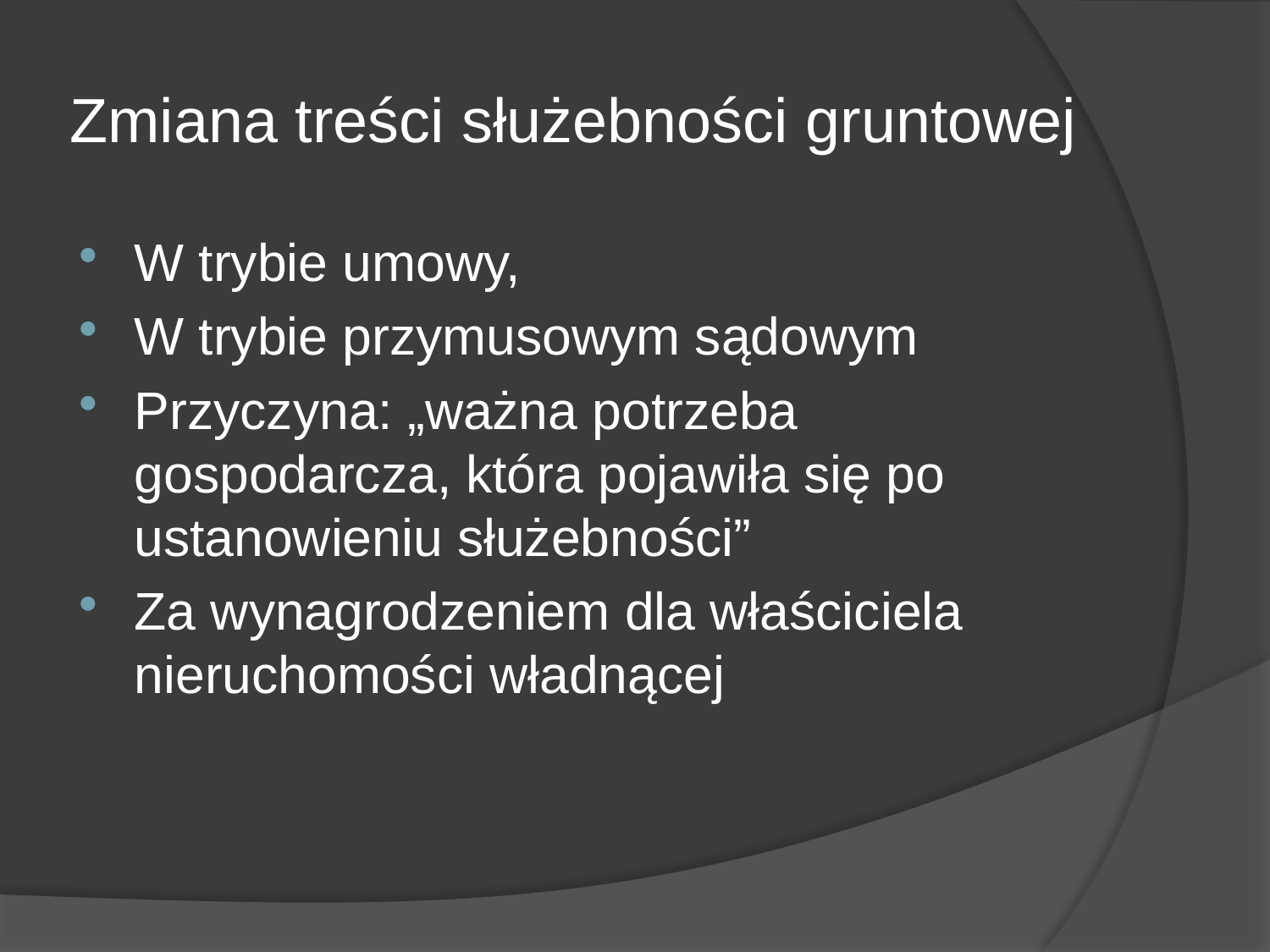

# Zmiana treści służebności gruntowej
W trybie umowy,
W trybie przymusowym sądowym
Przyczyna: „ważna potrzeba gospodarcza, która pojawiła się po ustanowieniu służebności”
Za wynagrodzeniem dla właściciela nieruchomości władnącej